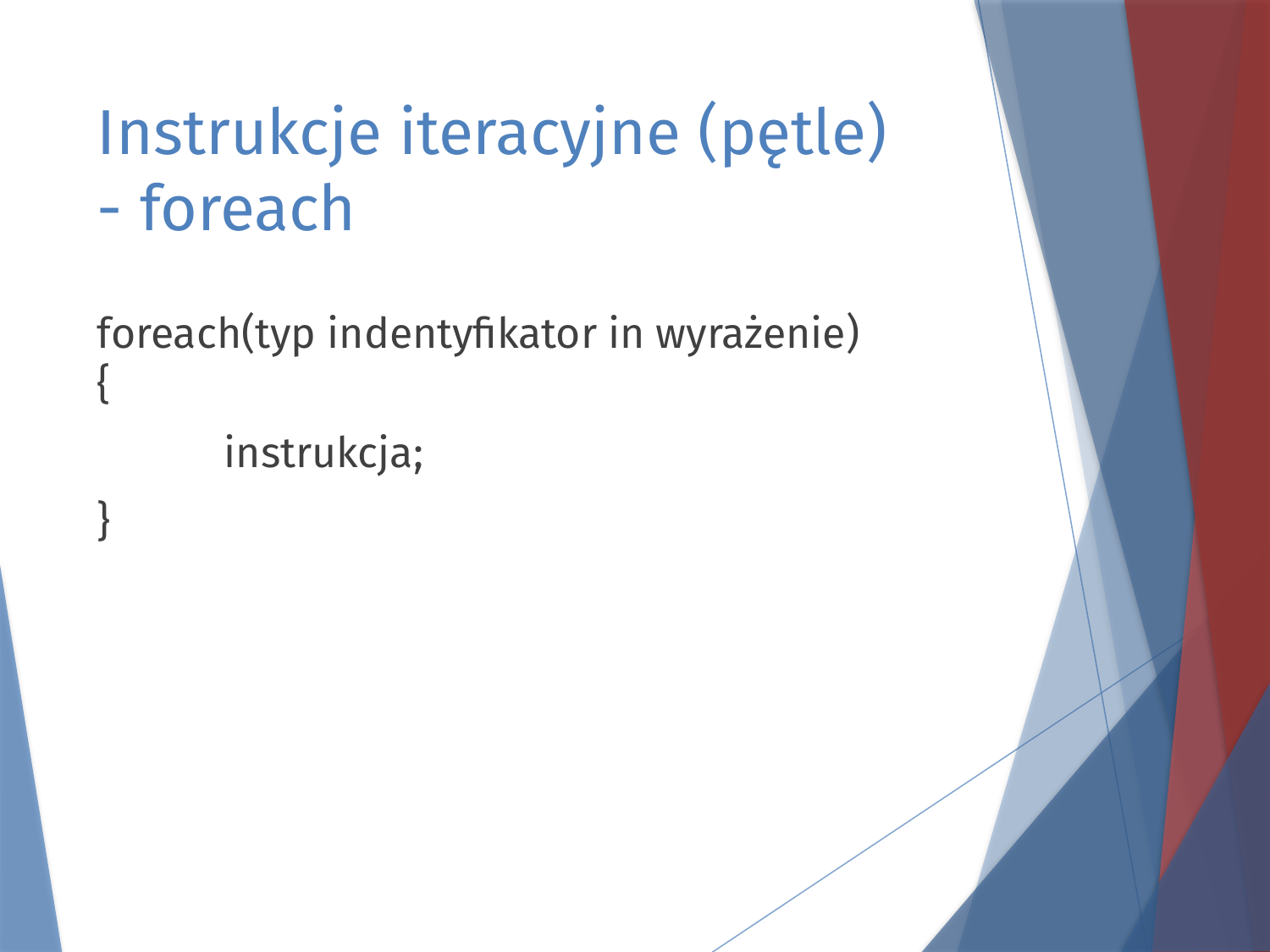

# Instrukcje iteracyjne (pętle) - foreach
foreach(typ indentyfikator in wyrażenie)
{
	instrukcja;
}